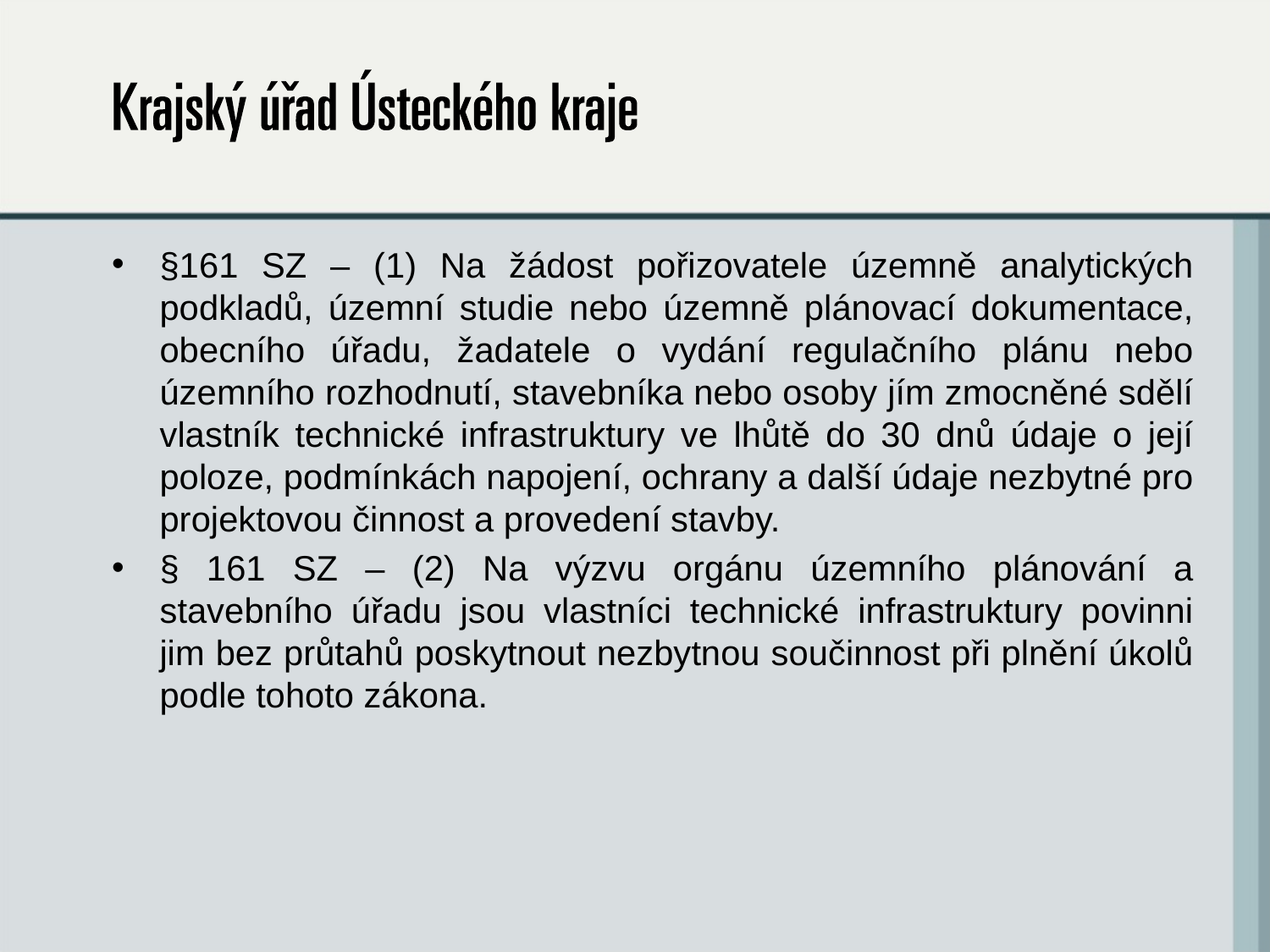

§161 SZ – (1) Na žádost pořizovatele územně analytických podkladů, územní studie nebo územně plánovací dokumentace, obecního úřadu, žadatele o vydání regulačního plánu nebo územního rozhodnutí, stavebníka nebo osoby jím zmocněné sdělí vlastník technické infrastruktury ve lhůtě do 30 dnů údaje o její poloze, podmínkách napojení, ochrany a další údaje nezbytné pro projektovou činnost a provedení stavby.
§ 161 SZ – (2) Na výzvu orgánu územního plánování a stavebního úřadu jsou vlastníci technické infrastruktury povinni jim bez průtahů poskytnout nezbytnou součinnost při plnění úkolů podle tohoto zákona.